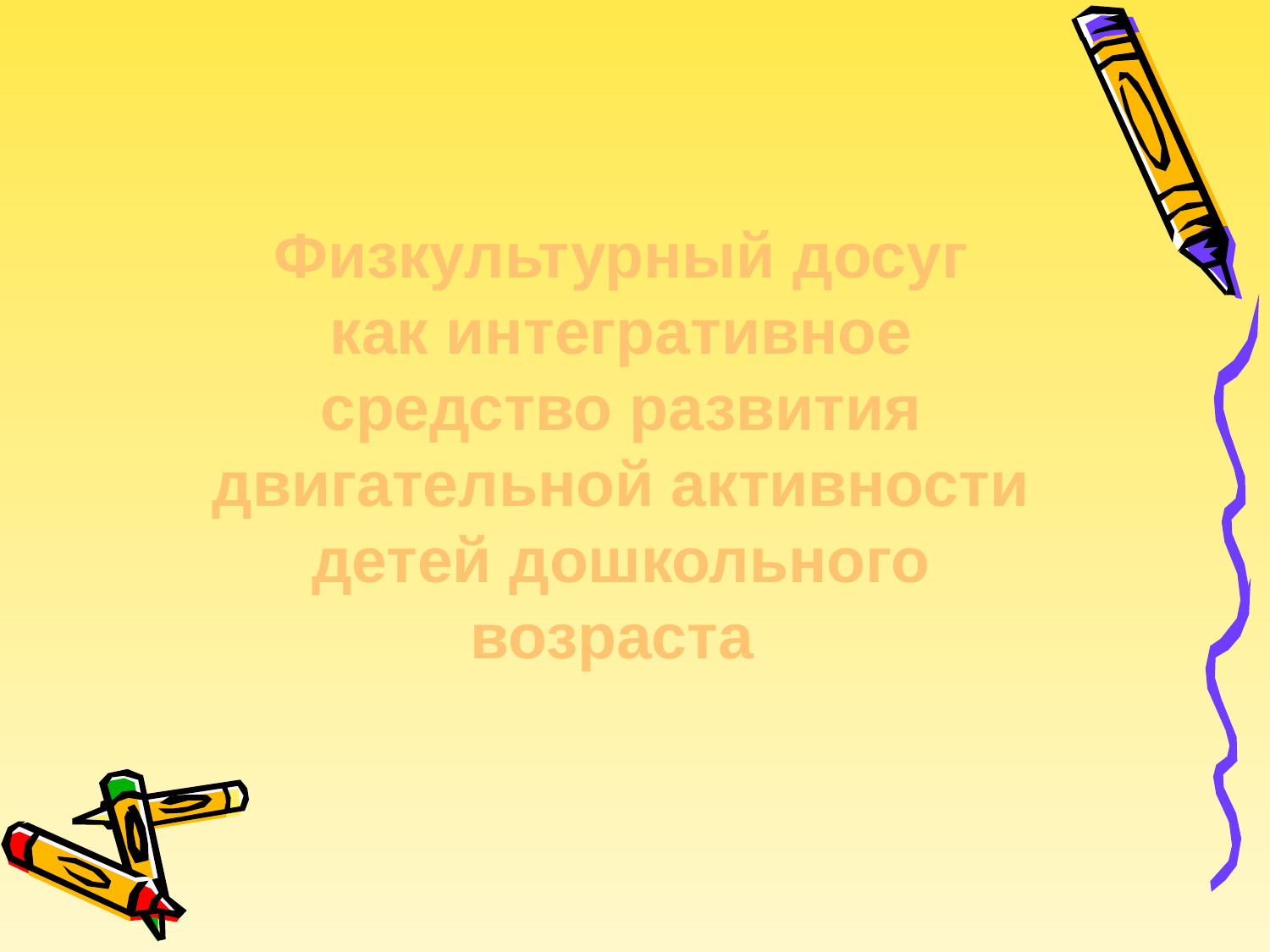

Физкультурный досуг
как интегративное средство развития двигательной активности
детей дошкольного возраста